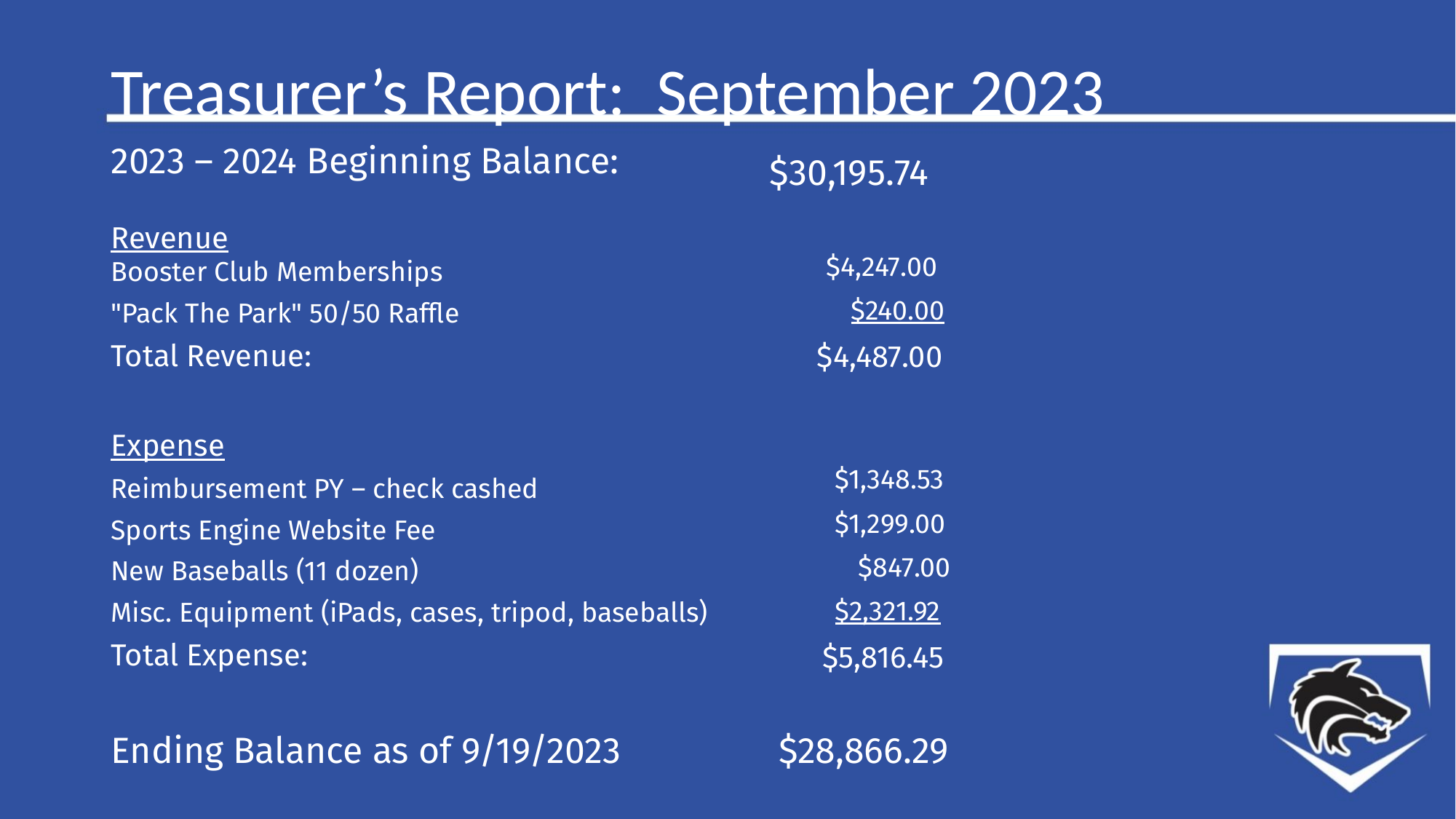

Treasurer’s Report:  September 2023
2023 – 2024 Beginning Balance:

Revenue
Booster Club Memberships
"Pack The Park" 50/50 Raffle
Total Revenue:

Expense
Reimbursement PY – check cashed
Sports Engine Website Fee
New Baseballs (11 dozen)
Misc. Equipment (iPads, cases, tripod, baseballs)
Total Expense:
$30,195.74
$4,247.00
$240.00
$4,487.00
$1,348.53
$1,299.00
$847.00
$2,321.92
$5,816.45
$28,866.29
Ending Balance as of 9/19/2023